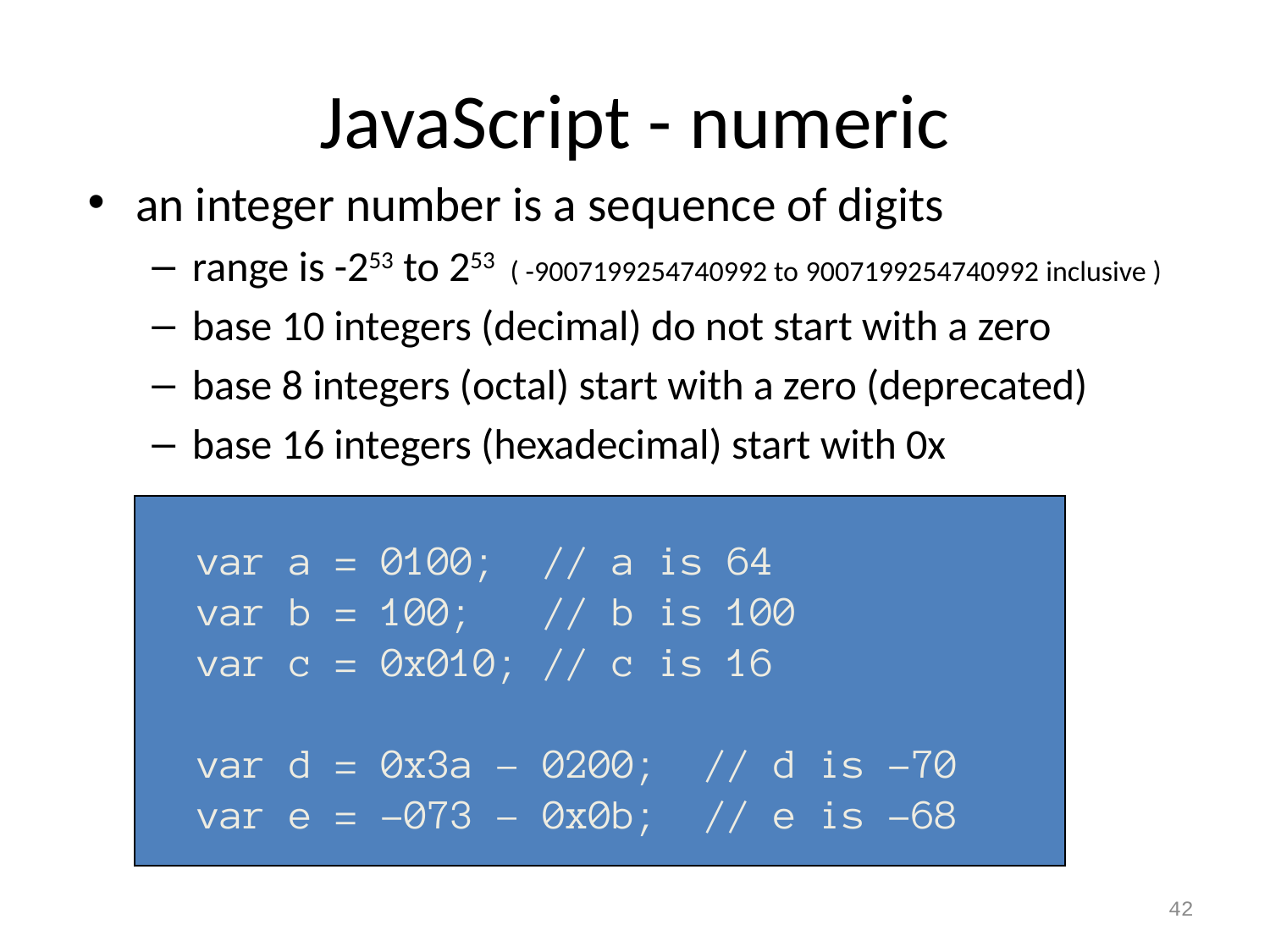

# JavaScript - numeric
an integer number is a sequence of digits
range is -253 to 253  ( -9007199254740992 to 9007199254740992 inclusive )
base 10 integers (decimal) do not start with a zero
base 8 integers (octal) start with a zero (deprecated)
base 16 integers (hexadecimal) start with 0x

var a = 0100;  // a is 64
var b = 100;   // b is 100
var c = 0x010; // c is 16

var d = 0x3a – 0200;  // d is -70
var e = -073 – 0x0b;  // e is -68
42